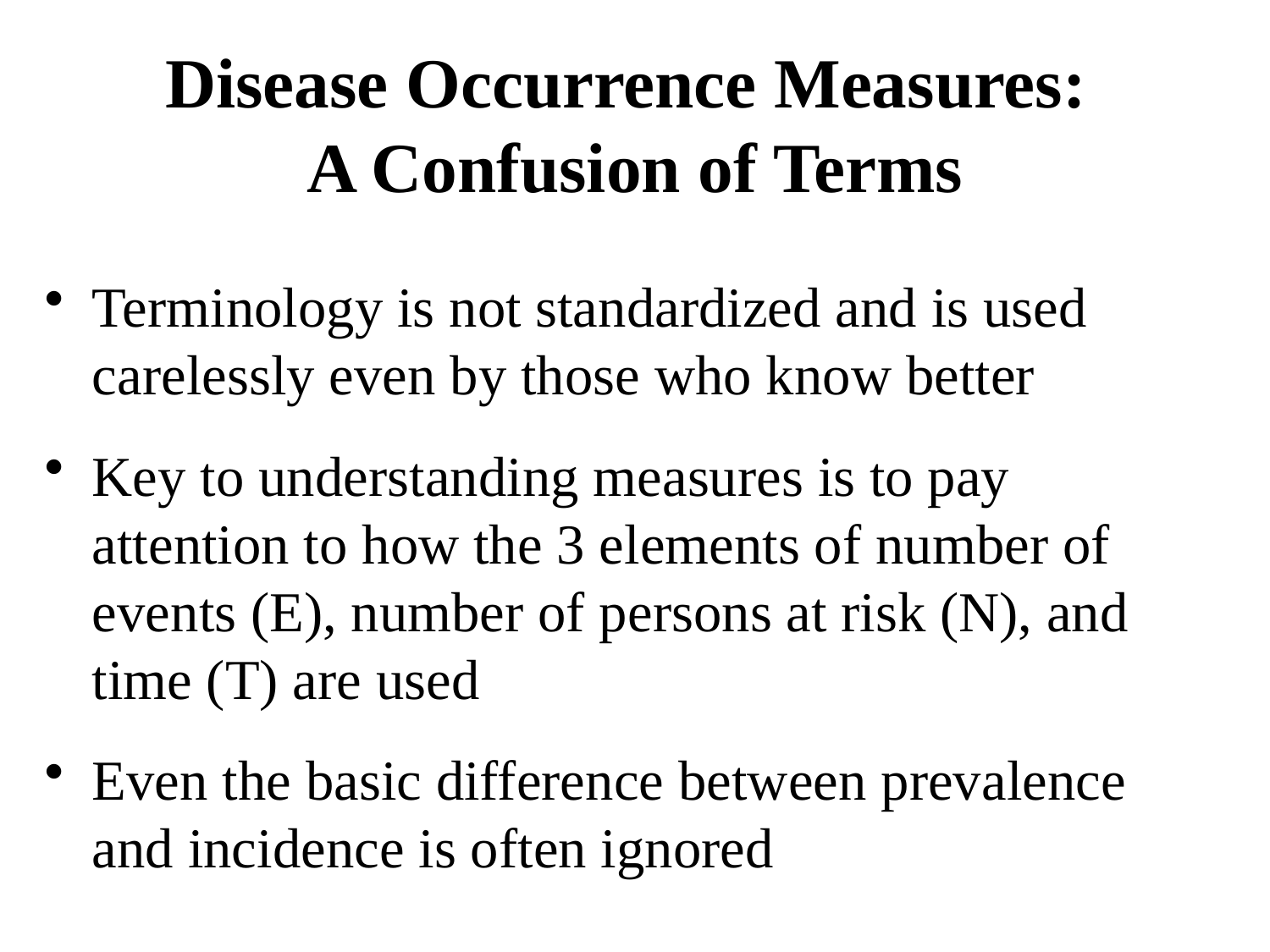

# Disease Occurrence Measures: A Confusion of Terms
Terminology is not standardized and is used carelessly even by those who know better

Key to understanding measures is to pay attention to how the 3 elements of number of events (E), number of persons at risk (N), and time (T) are used

Even the basic difference between prevalence and incidence is often ignored